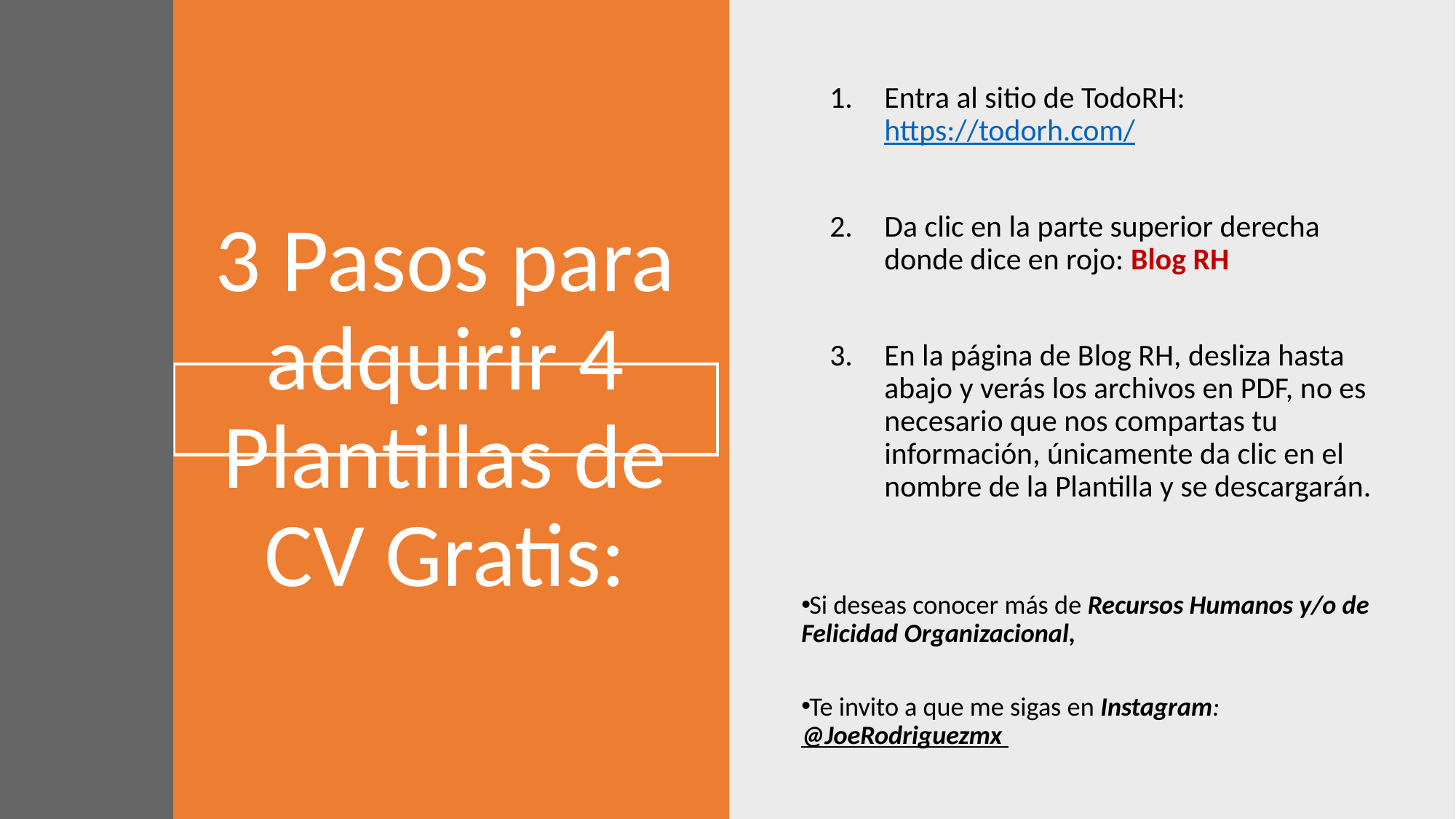

Entra al sitio de TodoRH: https://todorh.com/

Da clic en la parte superior derecha donde dice en rojo: Blog RH

En la página de Blog RH, desliza hasta abajo y verás los archivos en PDF, no es necesario que nos compartas tu información, únicamente da clic en el nombre de la Plantilla y se descargarán.
# 3 Pasos para adquirir 4 Plantillas de CV Gratis:
Si deseas conocer más de Recursos Humanos y/o de Felicidad Organizacional,

Te invito a que me sigas en Instagram: @JoeRodriguezmx